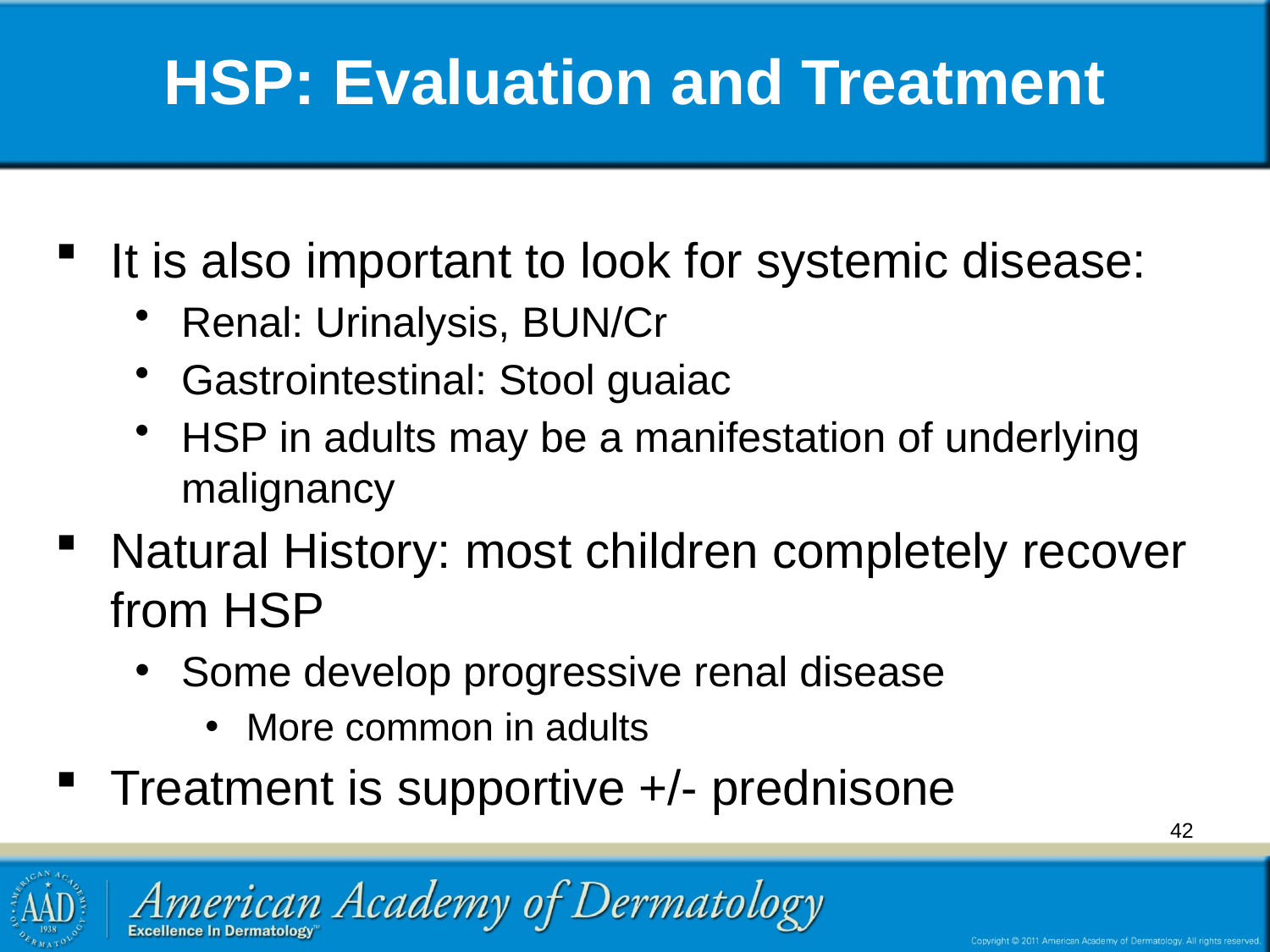

HSP: Evaluation and Treatment
It is also important to look for systemic disease:
Renal: Urinalysis, BUN/Cr
Gastrointestinal: Stool guaiac
HSP in adults may be a manifestation of underlying malignancy
Natural History: most children completely recover from HSP
Some develop progressive renal disease
More common in adults
Treatment is supportive +/- prednisone

42